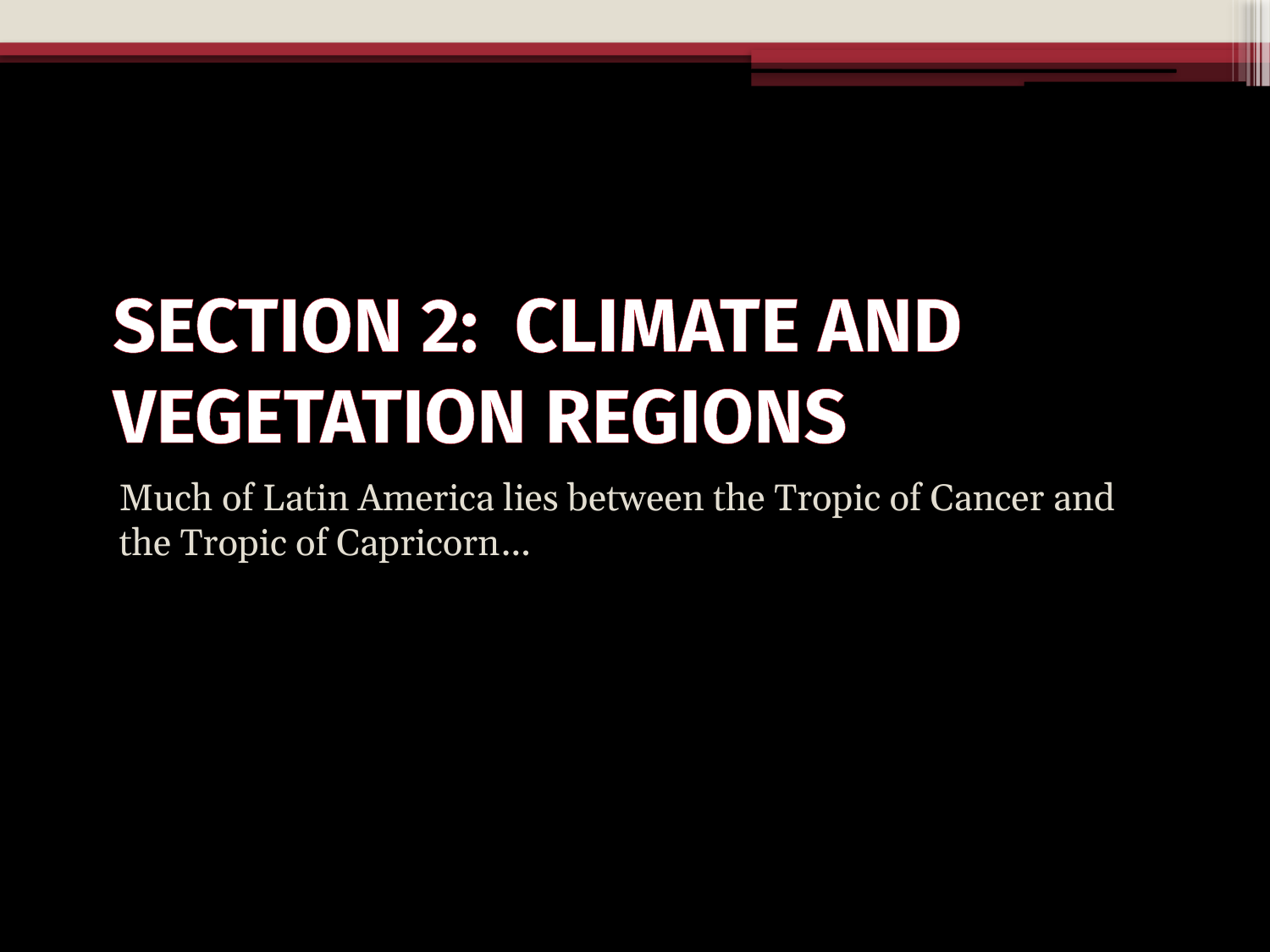

# SECTION 2:  CLIMATE AND VEGETATION REGIONS
Much of Latin America lies between the Tropic of Cancer and the Tropic of Capricorn…